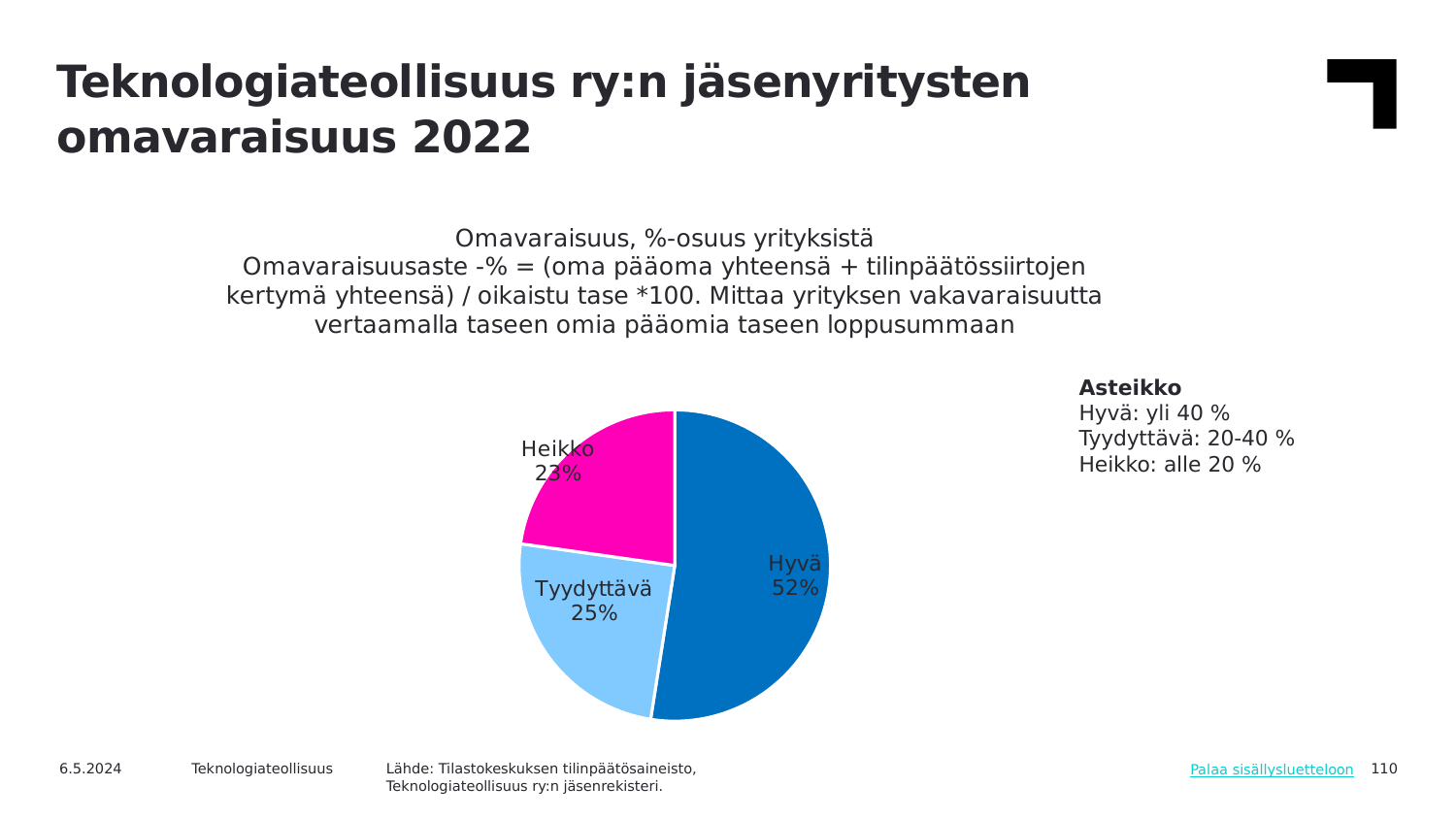

Teknologiateollisuus ry:n jäsenyritysten omavaraisuus 2022

### Chart: Omavaraisuus, %-osuus yrityksistä

Omavaraisuusaste -% = (oma pääoma yhteensä + tilinpäätössiirtojen kertymä yhteensä) / oikaistu tase *100. Mittaa yrityksen vakavaraisuutta vertaamalla taseen omia pääomia taseen loppusummaan

| Category | Omavaraisuus |
|---|---|
| Hyvä | 0.53 |
| Tyydyttävä | 0.25 |
| Heikko | 0.23 |
Asteikko
Hyvä: yli 40 %
Tyydyttävä: 20-40 %
Heikko: alle 20 %

Lähde: Tilastokeskuksen tilinpäätösaineisto, Teknologiateollisuus ry:n jäsenrekisteri.

6.5.2024
Teknologiateollisuus
110
Palaa sisällysluetteloon